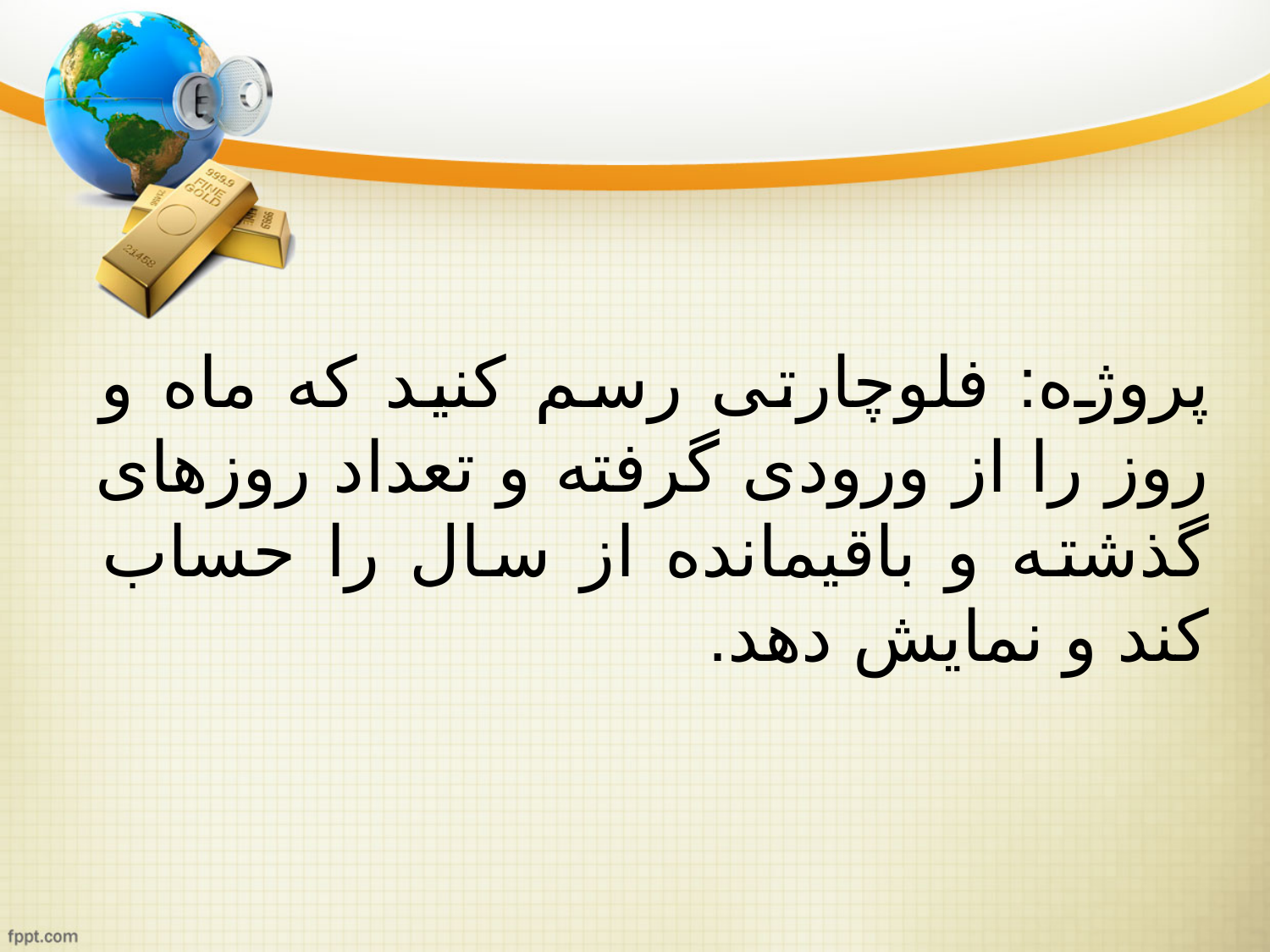

# پروژه: فلوچارتی رسم کنید که ماه و روز را از ورودی گرفته و تعداد روزهای گذشته و باقیمانده از سال را حساب کند و نمایش دهد.